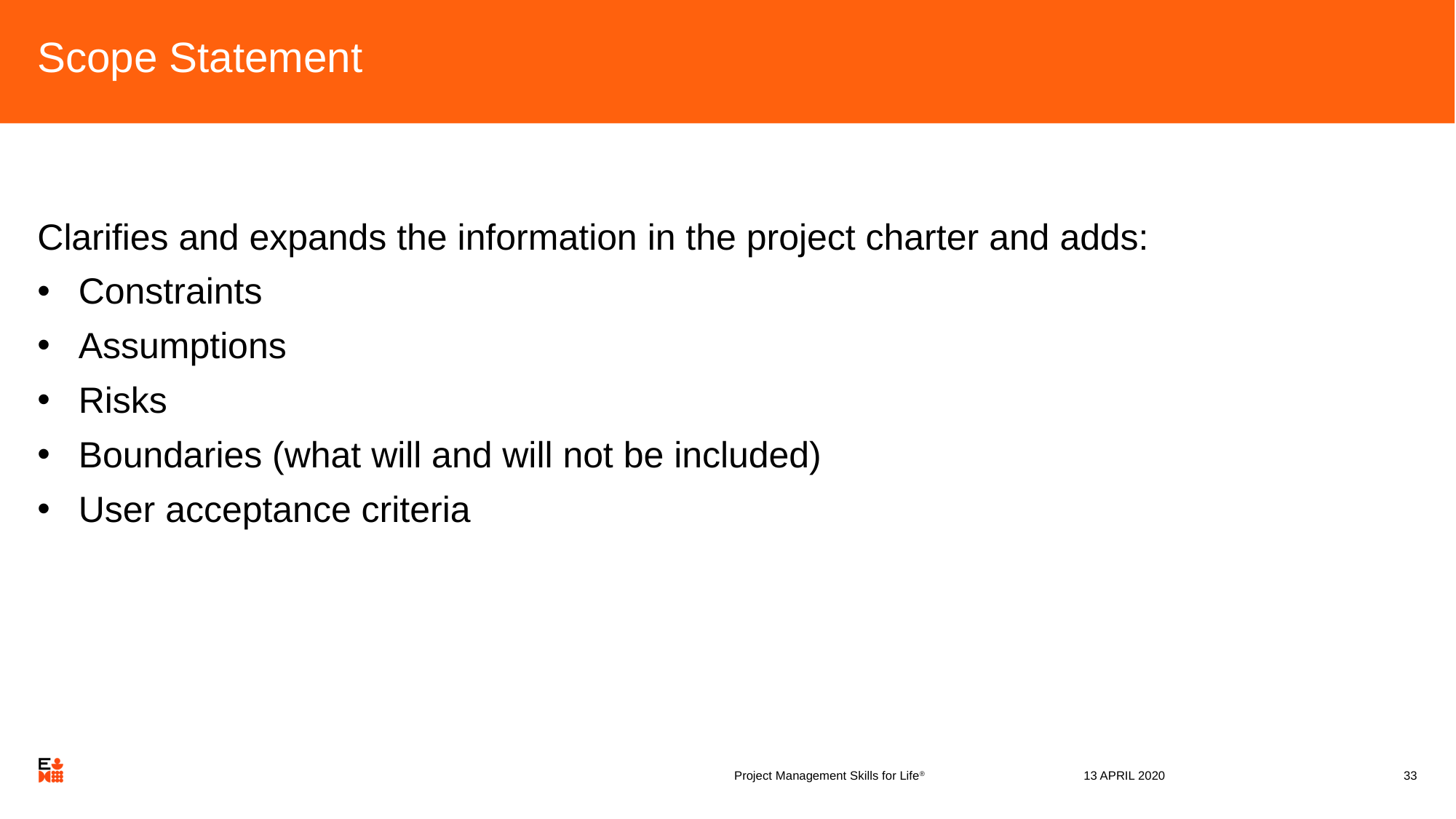

# Scope Statement
Clarifies and expands the information in the project charter and adds:
Constraints
Assumptions
Risks
Boundaries (what will and will not be included)
User acceptance criteria

Project Management Skills for Life®
13 April 2020
33